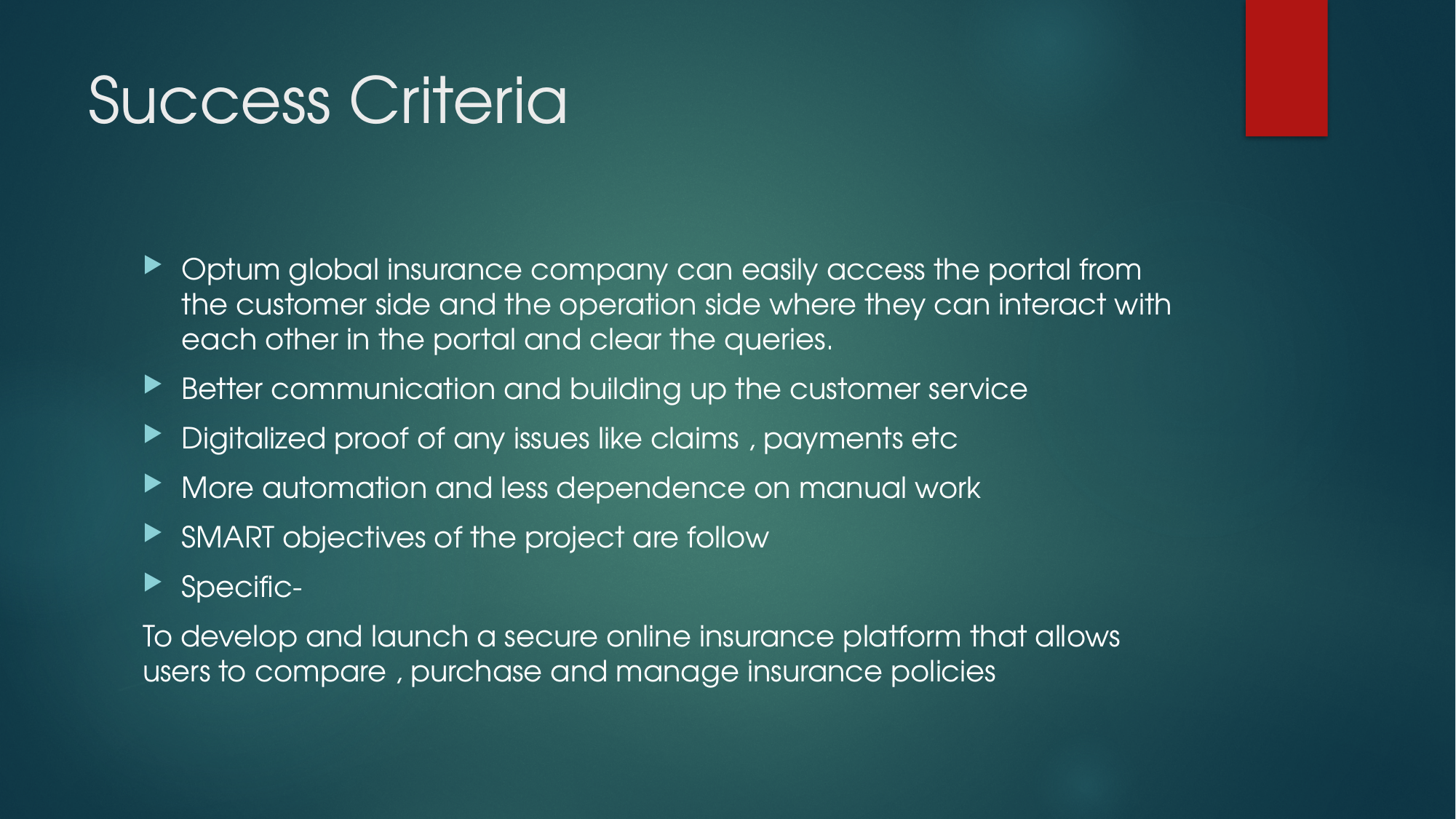

# Success Criteria
Optum global insurance company can easily access the portal from the customer side and the operation side where they can interact with each other in the portal and clear the queries.
Better communication and building up the customer service
Digitalized proof of any issues like claims , payments etc
More automation and less dependence on manual work
SMART objectives of the project are follow
Specific-
To develop and launch a secure online insurance platform that allows users to compare , purchase and manage insurance policies